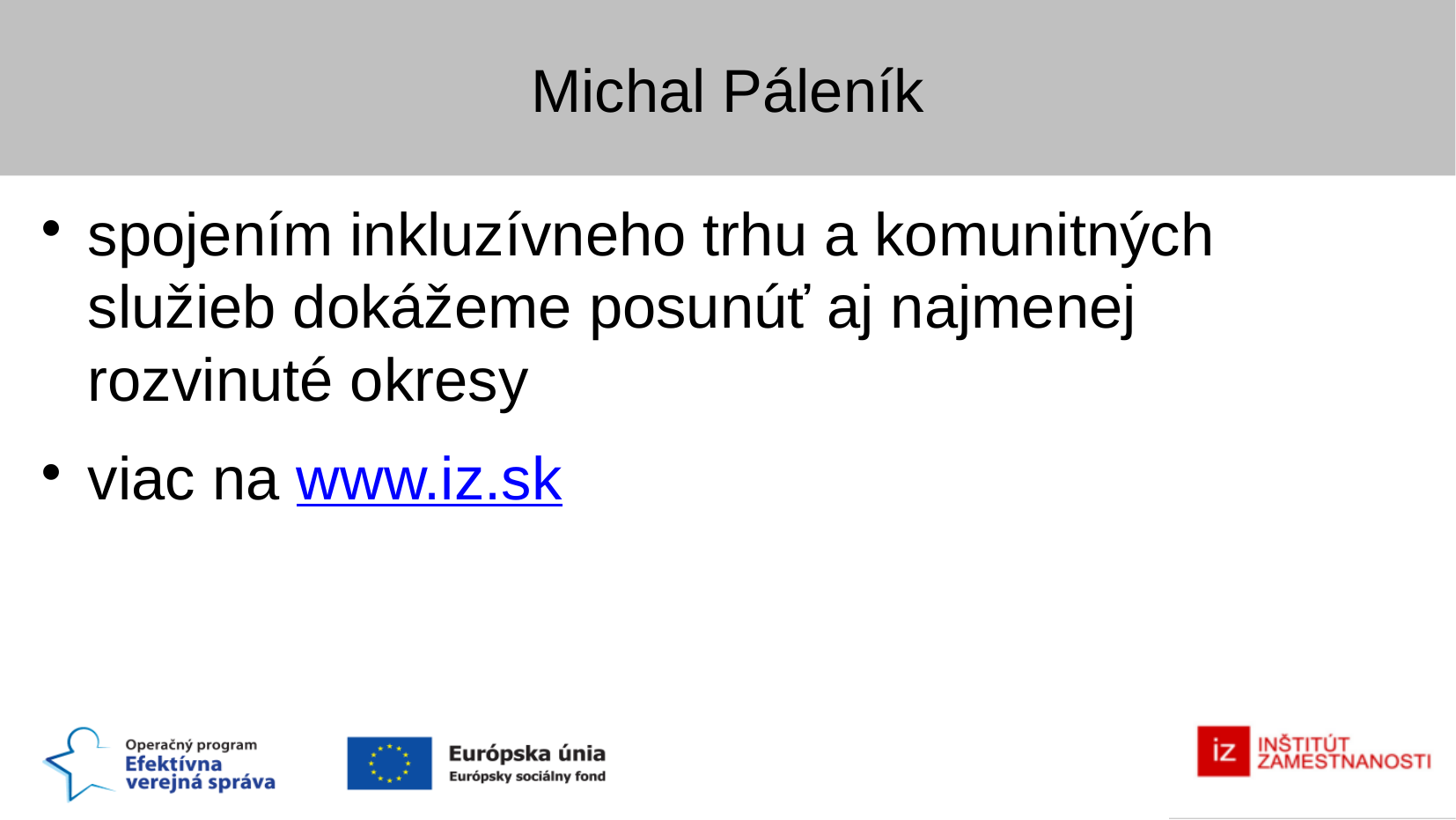

Michal Páleník
spojením inkluzívneho trhu a komunitných služieb dokážeme posunúť aj najmenej rozvinuté okresy
viac na www.iz.sk